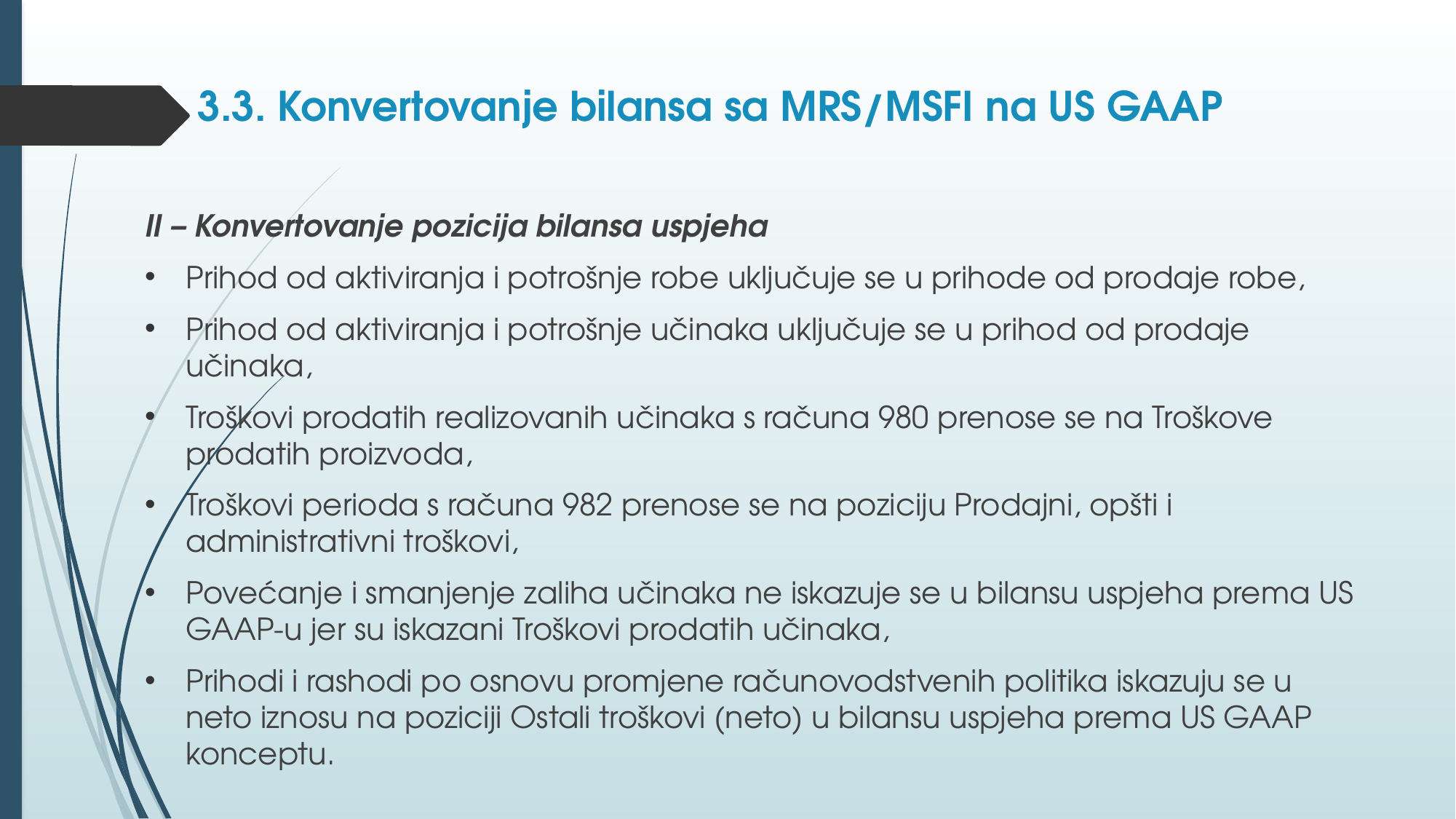

# 3.3. Konvertovanje bilansa sa MRS/MSFI na US GAAP
II – Konvertovanje pozicija bilansa uspjeha
Prihod od aktiviranja i potrošnje robe uključuje se u prihode od prodaje robe,
Prihod od aktiviranja i potrošnje učinaka uključuje se u prihod od prodaje učinaka,
Troškovi prodatih realizovanih učinaka s računa 980 prenose se na Troškove prodatih proizvoda,
Troškovi perioda s računa 982 prenose se na poziciju Prodajni, opšti i administrativni troškovi,
Povećanje i smanjenje zaliha učinaka ne iskazuje se u bilansu uspjeha prema US GAAP-u jer su iskazani Troškovi prodatih učinaka,
Prihodi i rashodi po osnovu promjene računovodstvenih politika iskazuju se u neto iznosu na poziciji Ostali troškovi (neto) u bilansu uspjeha prema US GAAP konceptu.